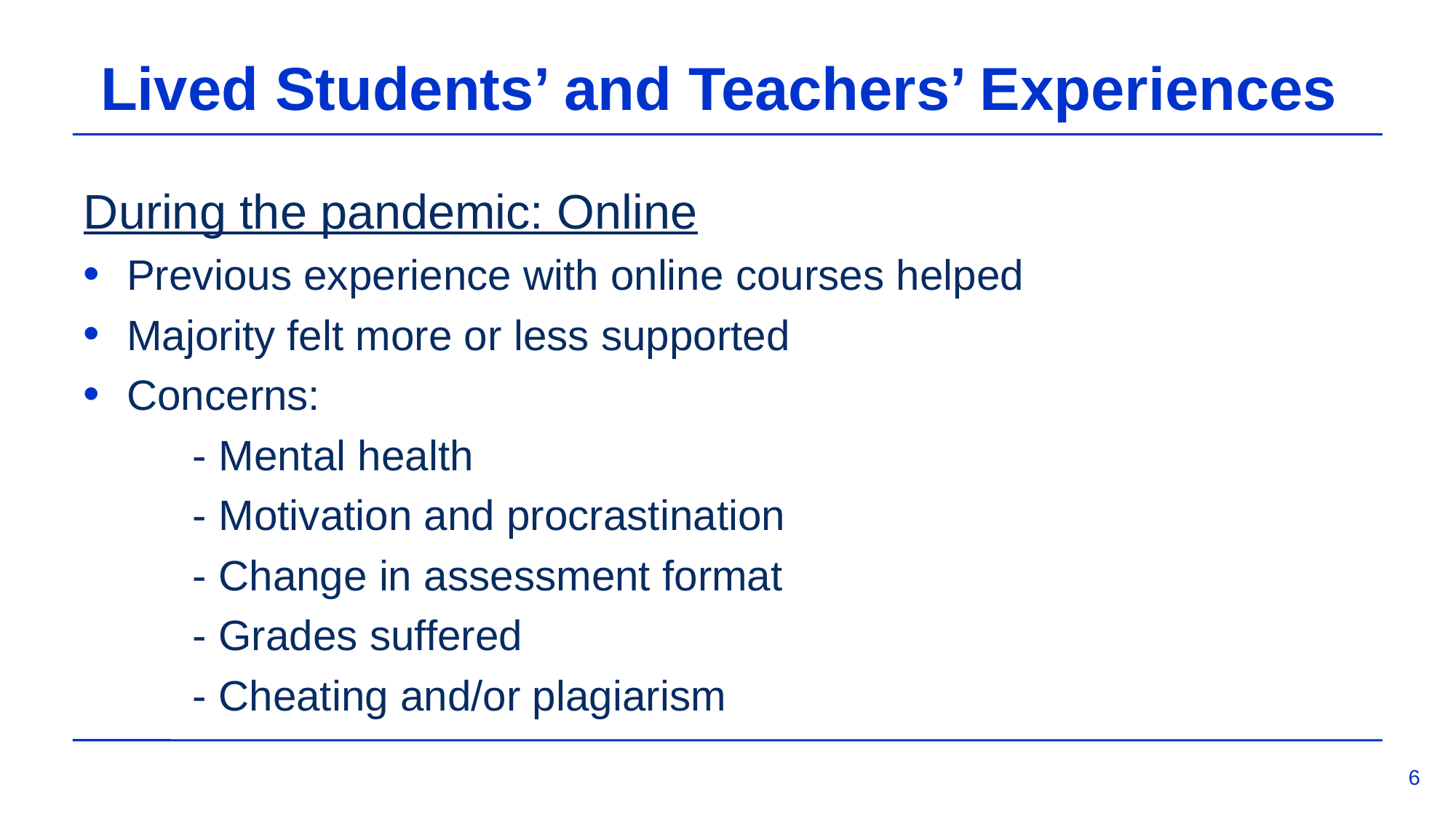

# Lived Students’ and Teachers’ Experiences
During the pandemic: Online
Previous experience with online courses helped
Majority felt more or less supported
Concerns:
	- Mental health
	- Motivation and procrastination
	- Change in assessment format
	- Grades suffered
	- Cheating and/or plagiarism

6